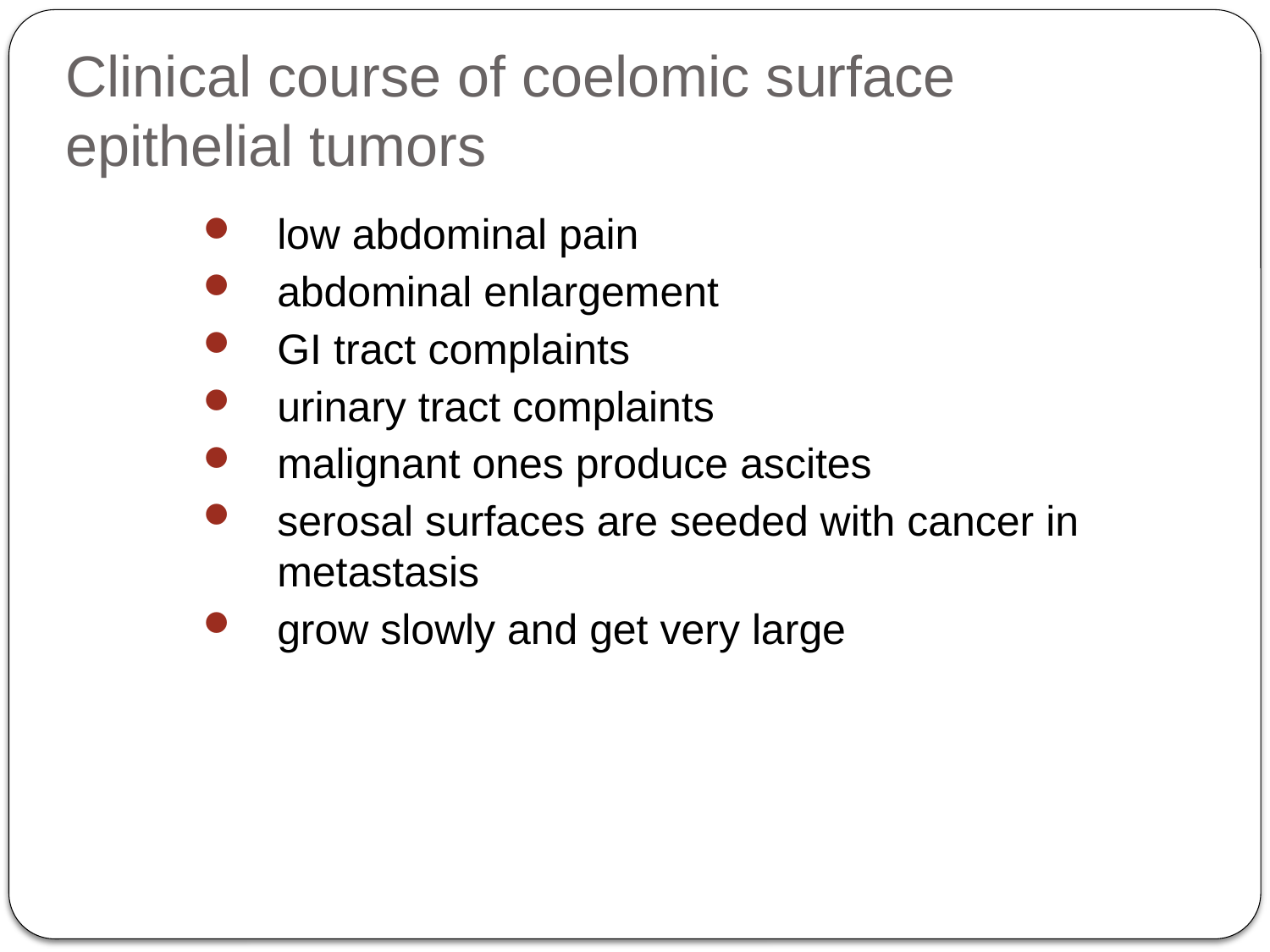

# Clinical course of coelomic surface epithelial tumors
low abdominal pain
abdominal enlargement
GI tract complaints
urinary tract complaints
malignant ones produce ascites
serosal surfaces are seeded with cancer in metastasis
grow slowly and get very large